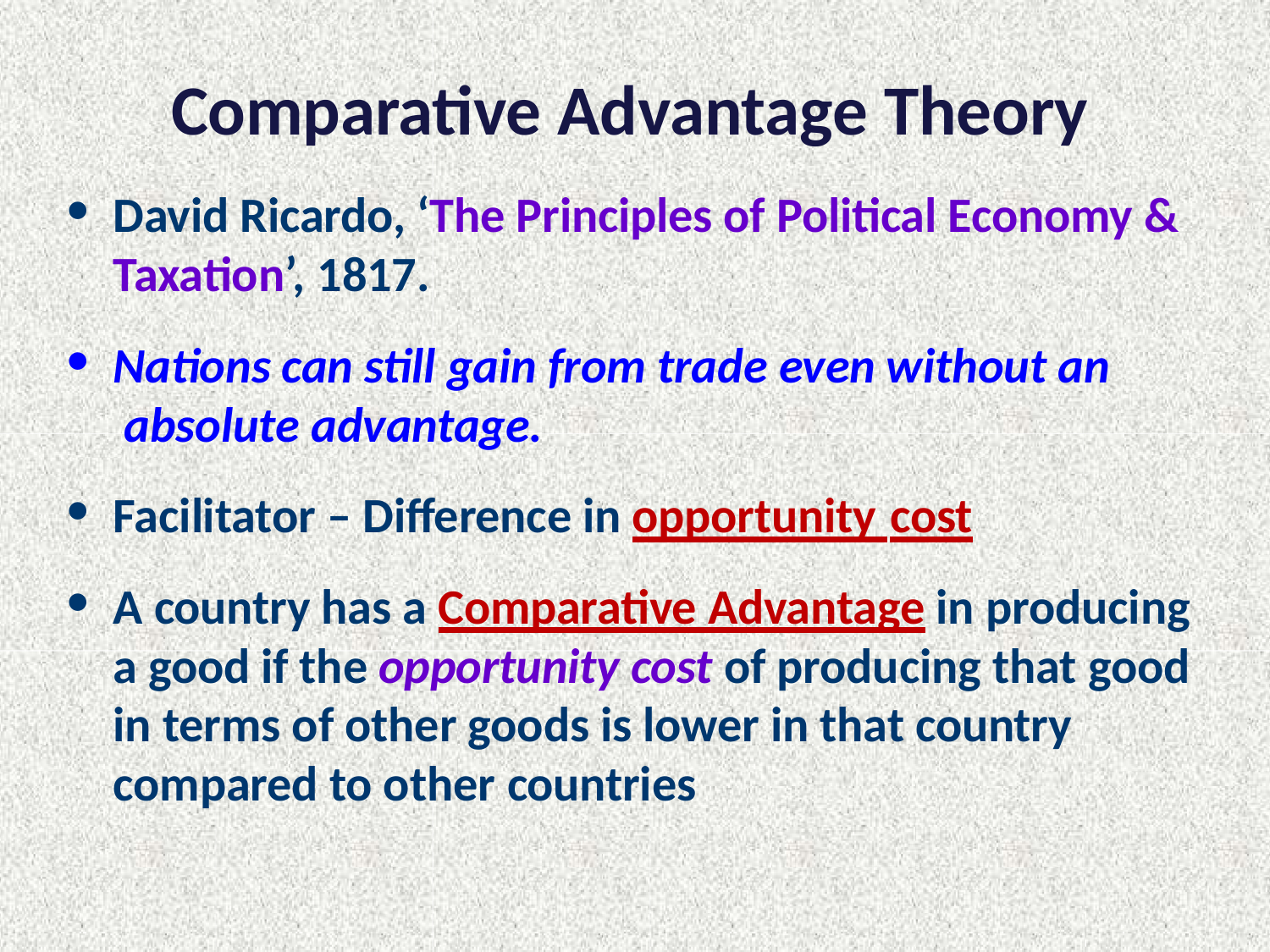

# Comparative Advantage Theory
David Ricardo, ‘The Principles of Political Economy &  Taxation’, 1817.
Nations can still gain from trade even without an  absolute advantage.
Facilitator – Difference in opportunity cost
A country has a Comparative Advantage in producing  a good if the opportunity cost of producing that good  in terms of other goods is lower in that country  compared to other countries